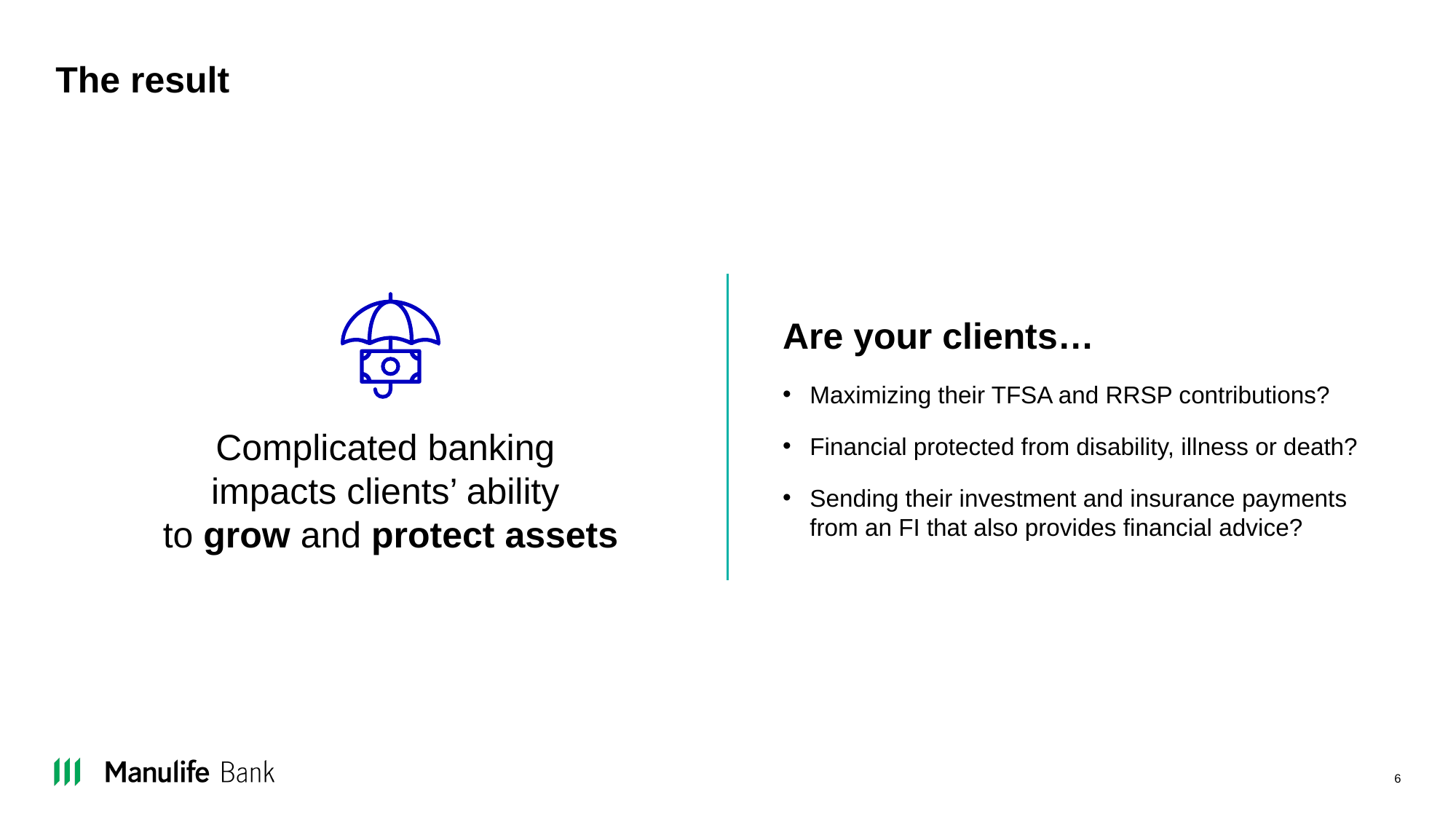

# The result
Are your clients…
Maximizing their TFSA and RRSP contributions?
Financial protected from disability, illness or death?
Sending their investment and insurance payments from an FI that also provides financial advice?

Complicated banking
impacts clients’ ability
to grow and protect assets
6